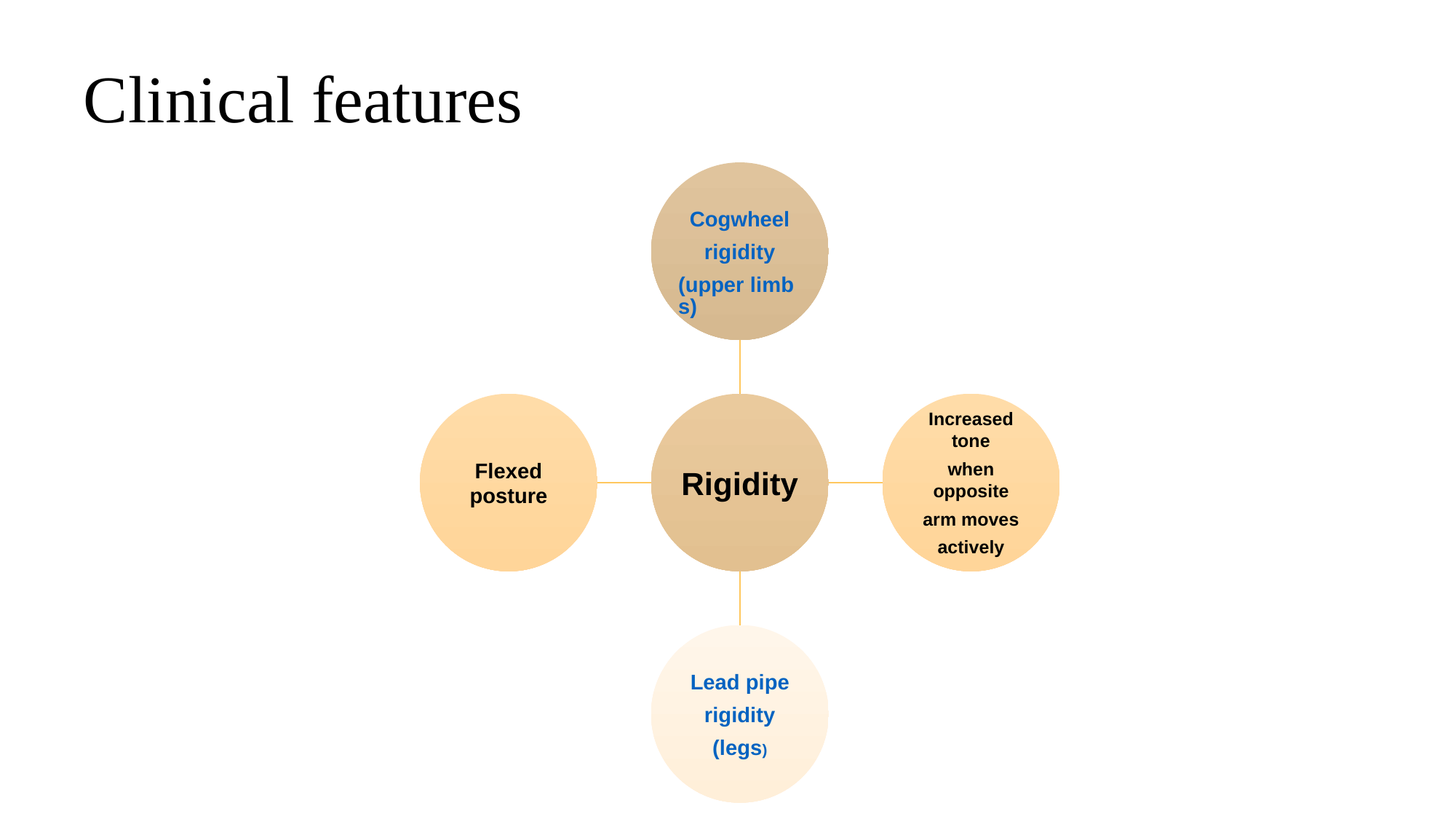

# Clinical features
Rigidity

Cogwheel
rigidity
(upper limbs)

Increased tone
when opposite
arm moves
actively

Lead pipe
rigidity
(legs)

Flexed posture